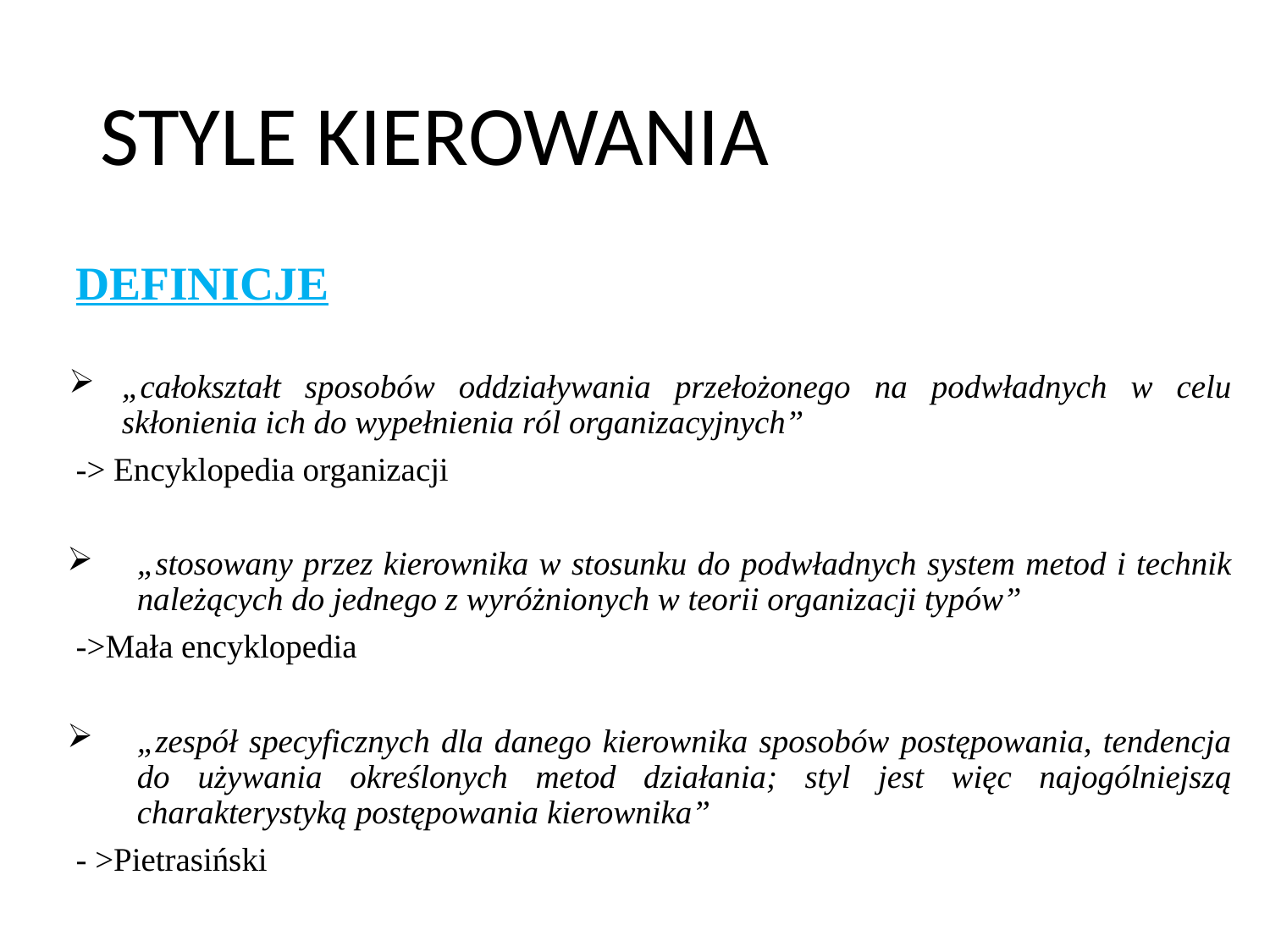

# STYLE KIEROWANIA
DEFINICJE

„całokształt sposobów oddziaływania przełożonego na podwładnych w celu skłonienia ich do wypełnienia ról organizacyjnych”
	-> Encyklopedia organizacji

„stosowany przez kierownika w stosunku do podwładnych system metod i technik należących do jednego z wyróżnionych w teorii organizacji typów”
	->Mała encyklopedia

„zespół specyficznych dla danego kierownika sposobów postępowania, tendencja do używania określonych metod działania; styl jest więc najogólniejszą charakterystyką postępowania kierownika”
	- >Pietrasiński